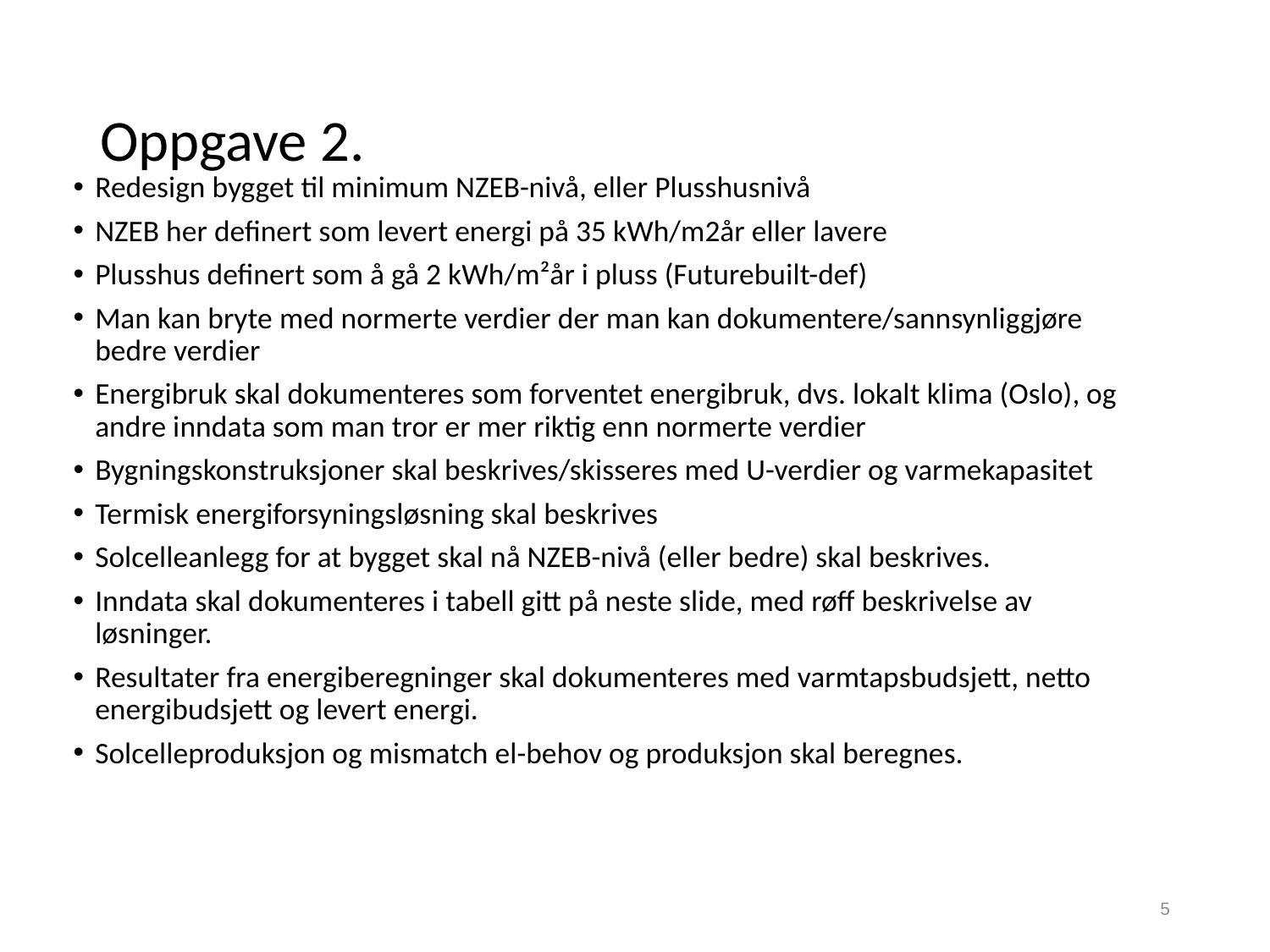

# Oppgave 2.
Redesign bygget til minimum NZEB-nivå, eller Plusshusnivå
NZEB her definert som levert energi på 35 kWh/m2år eller lavere
Plusshus definert som å gå 2 kWh/m²år i pluss (Futurebuilt-def)
Man kan bryte med normerte verdier der man kan dokumentere/sannsynliggjøre bedre verdier
Energibruk skal dokumenteres som forventet energibruk, dvs. lokalt klima (Oslo), og andre inndata som man tror er mer riktig enn normerte verdier
Bygningskonstruksjoner skal beskrives/skisseres med U-verdier og varmekapasitet
Termisk energiforsyningsløsning skal beskrives
Solcelleanlegg for at bygget skal nå NZEB-nivå (eller bedre) skal beskrives.
Inndata skal dokumenteres i tabell gitt på neste slide, med røff beskrivelse av løsninger.
Resultater fra energiberegninger skal dokumenteres med varmtapsbudsjett, netto energibudsjett og levert energi.
Solcelleproduksjon og mismatch el-behov og produksjon skal beregnes.
5